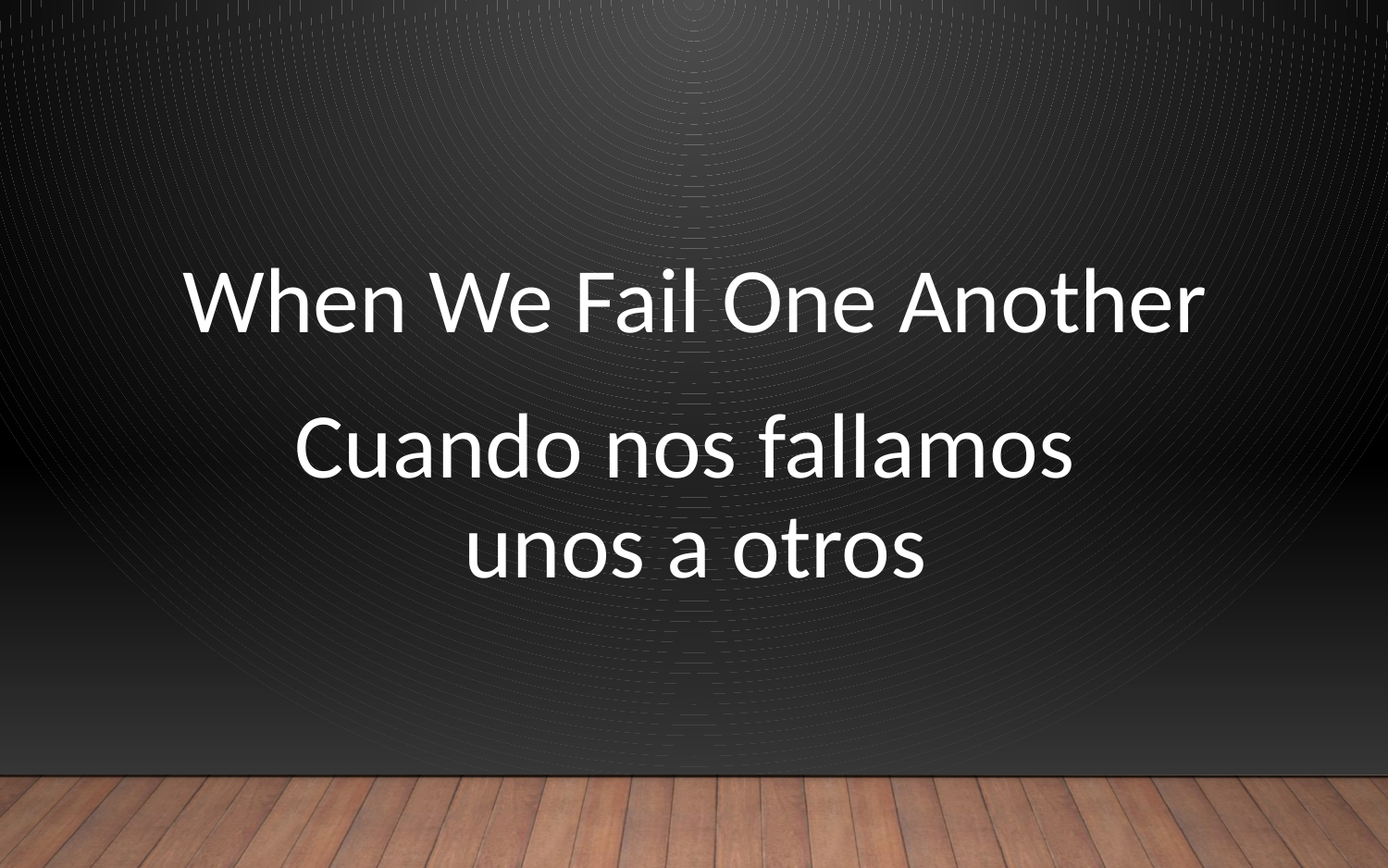

When We Fail One Another
Cuando nos fallamos
unos a otros